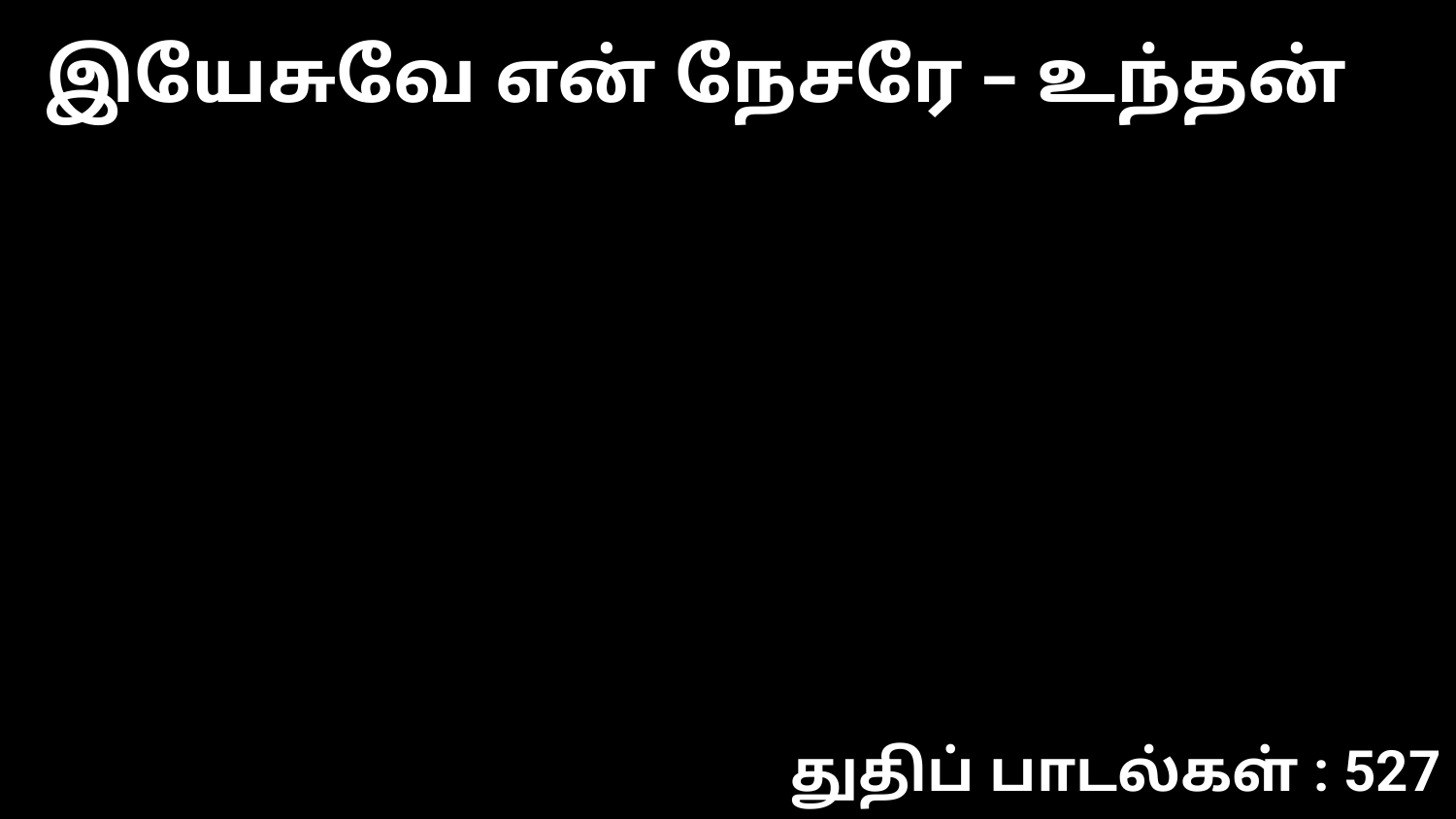

இயேசுவே என் நேசரே – உந்தன்
துதிப் பாடல்கள் : 527